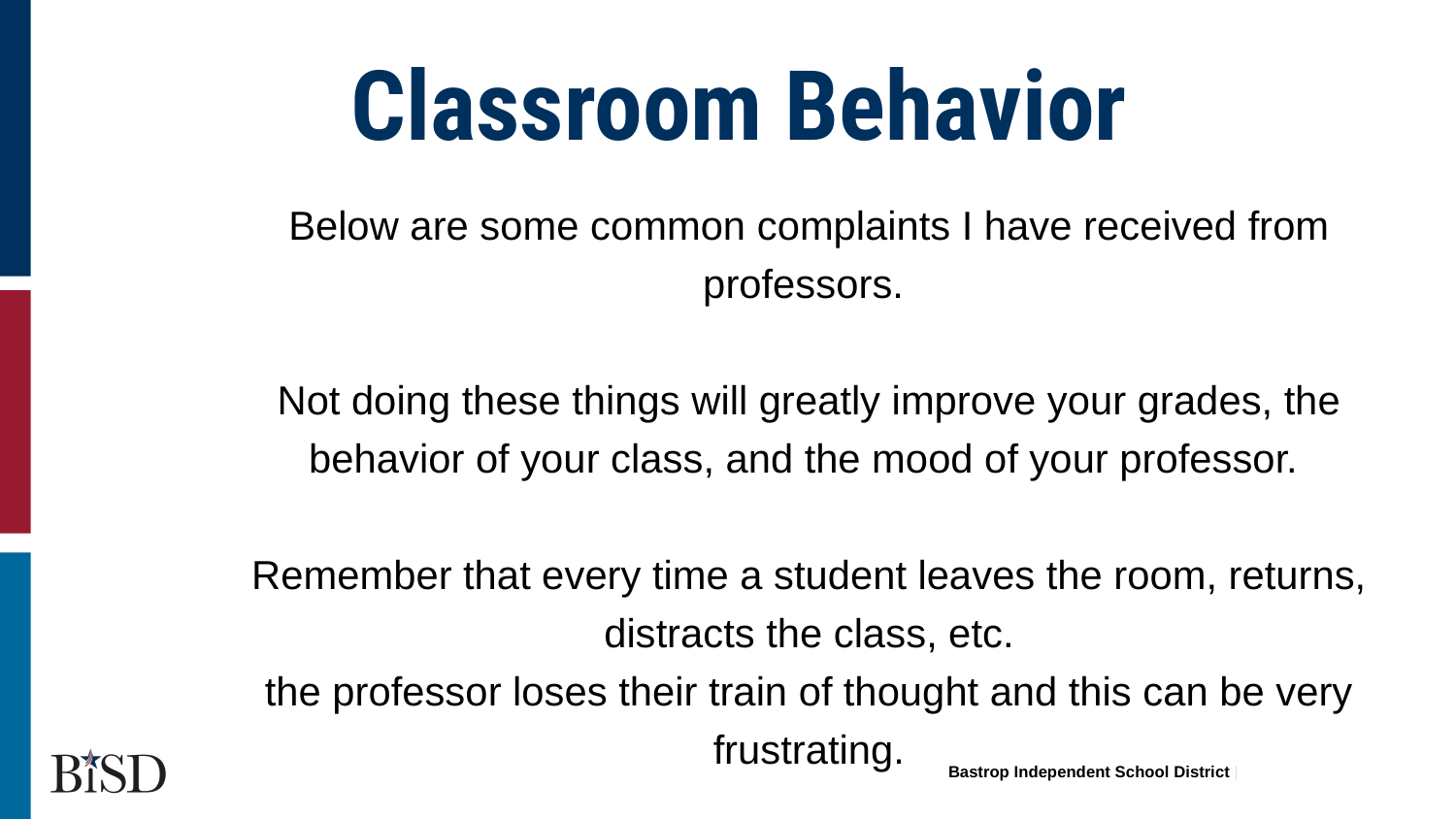

Classroom Behavior
Below are some common complaints I have received from professors.

Not doing these things will greatly improve your grades, the behavior of your class, and the mood of your professor.

Remember that every time a student leaves the room, returns, distracts the class, etc.
the professor loses their train of thought and this can be very frustrating.
hi